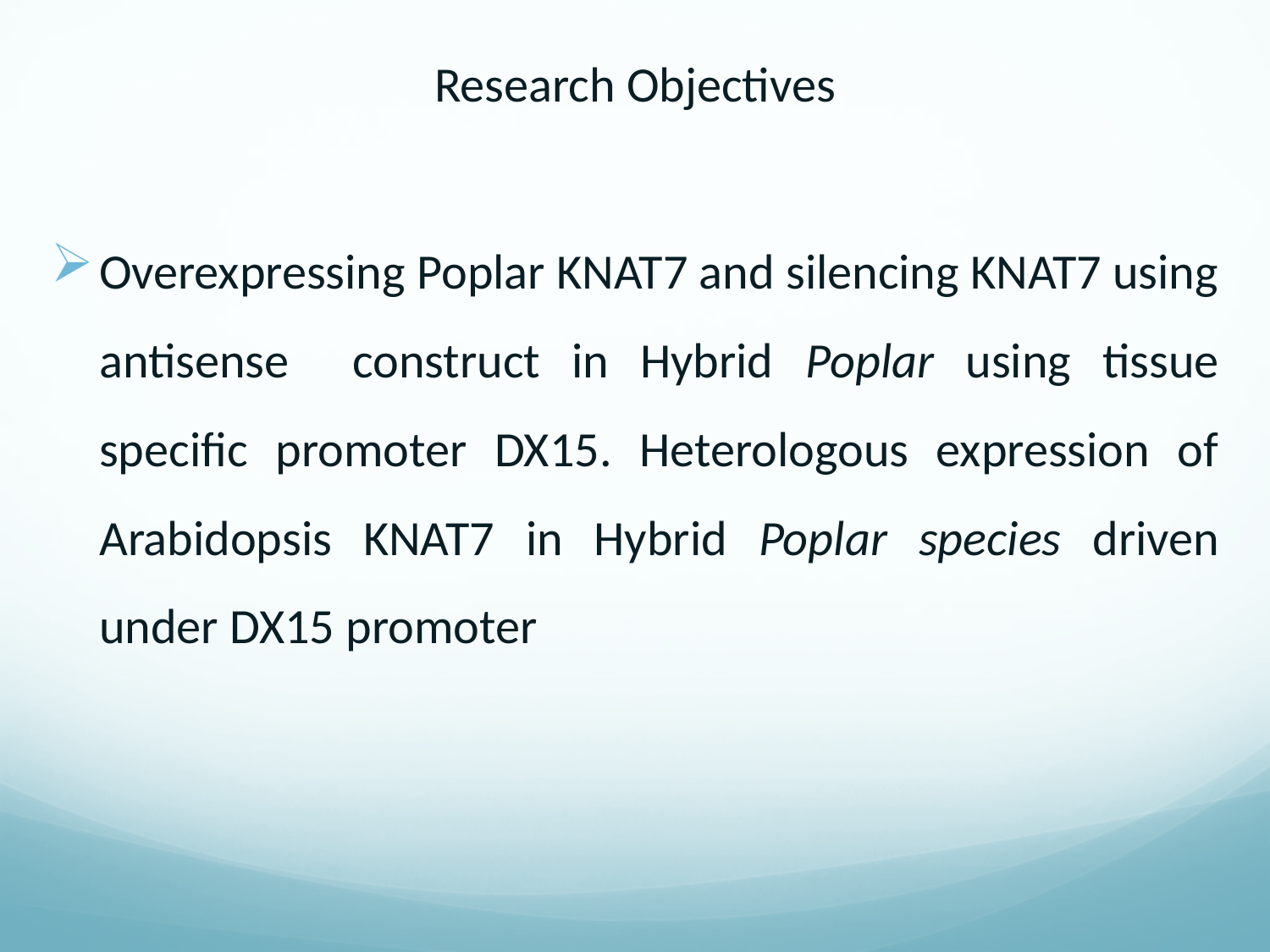

# Research Objectives

Overexpressing Poplar KNAT7 and silencing KNAT7 using antisense  construct in Hybrid Poplar using tissue specific promoter DX15. Heterologous expression of Arabidopsis KNAT7 in Hybrid Poplar species driven under DX15 promoter